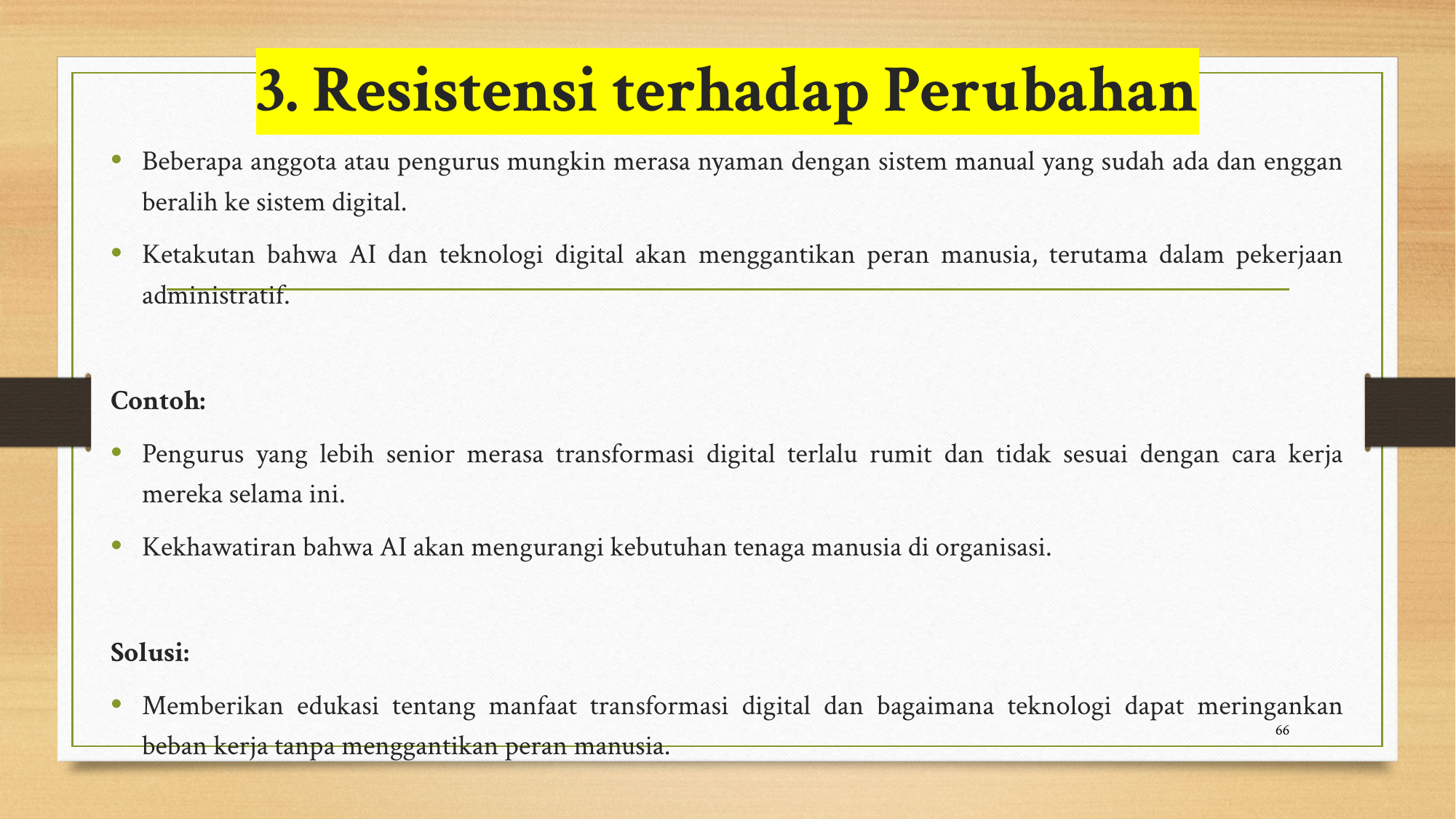

# 3. Resistensi terhadap Perubahan
Beberapa anggota atau pengurus mungkin merasa nyaman dengan sistem manual yang sudah ada dan enggan beralih ke sistem digital.
Ketakutan bahwa AI dan teknologi digital akan menggantikan peran manusia, terutama dalam pekerjaan administratif.

Contoh:
Pengurus yang lebih senior merasa transformasi digital terlalu rumit dan tidak sesuai dengan cara kerja mereka selama ini.
Kekhawatiran bahwa AI akan mengurangi kebutuhan tenaga manusia di organisasi.

Solusi:
Memberikan edukasi tentang manfaat transformasi digital dan bagaimana teknologi dapat meringankan beban kerja tanpa menggantikan peran manusia.
66